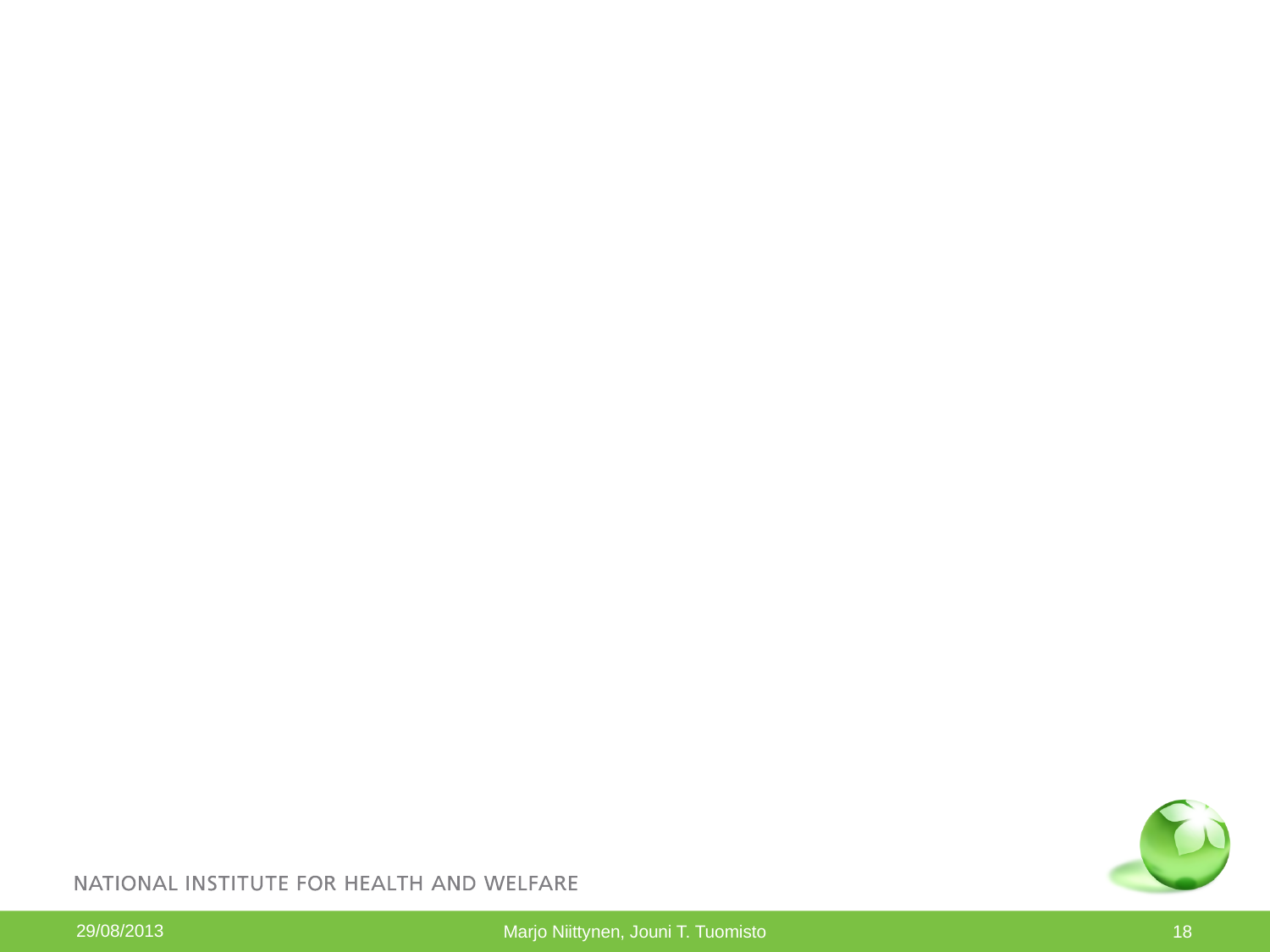

#

29/08/2013
Marjo Niittynen, Jouni T. Tuomisto
18